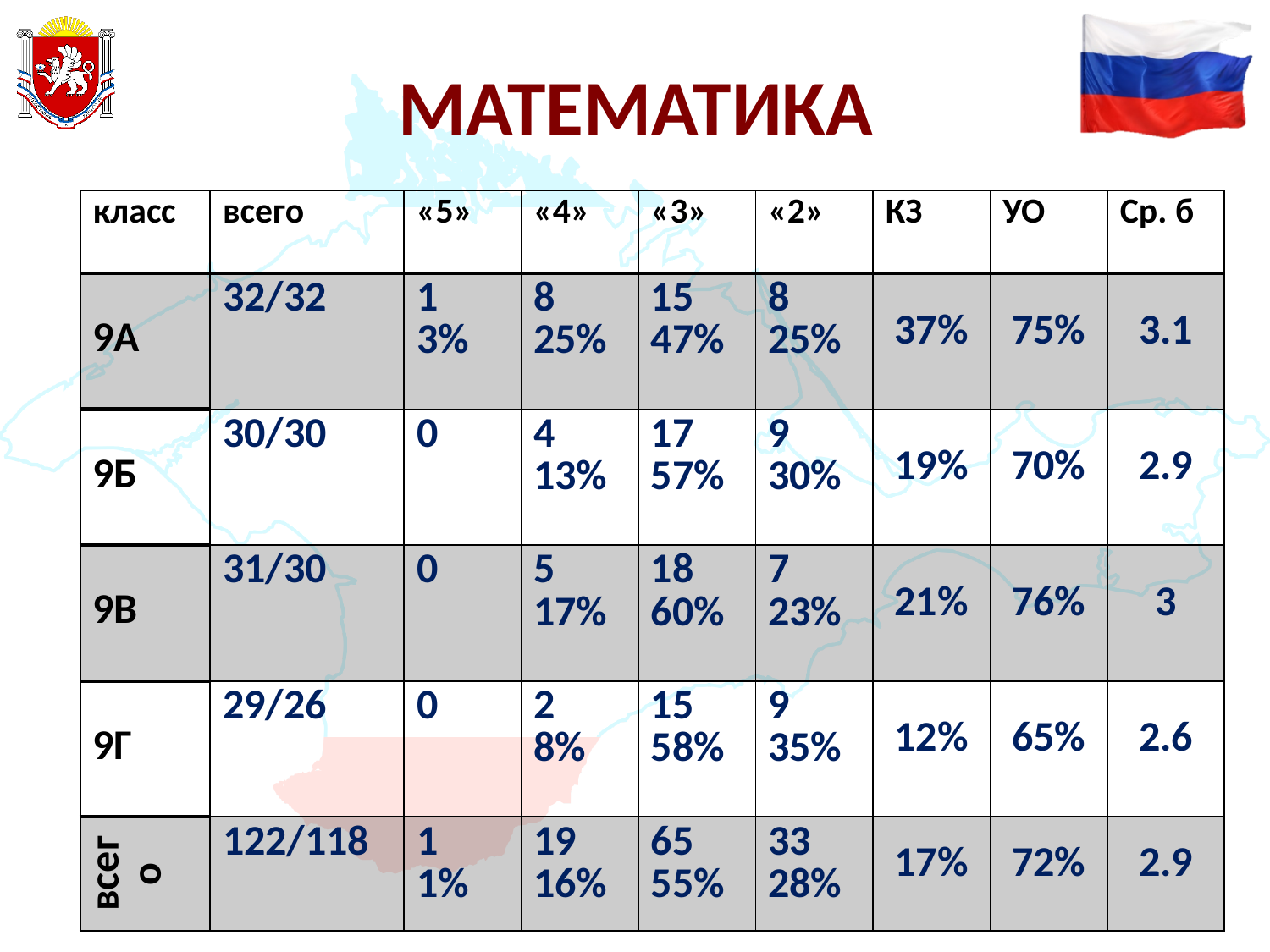

МАТЕМАТИКА
| класс | всего | «5» | «4» | «3» | «2» | КЗ | УО | Ср. б |
| --- | --- | --- | --- | --- | --- | --- | --- | --- |
| 9А | 32/32 | 1 3% | 8 25% | 15 47% | 8 25% | 37% | 75% | 3.1 |
| 9Б | 30/30 | 0 | 4 13% | 17 57% | 9 30% | 19% | 70% | 2.9 |
| 9В | 31/30 | 0 | 5 17% | 18 60% | 7 23% | 21% | 76% | 3 |
| 9Г | 29/26 | 0 | 2 8% | 15 58% | 9 35% | 12% | 65% | 2.6 |
| всего | 122/118 | 1 1% | 19 16% | 65 55% | 33 28% | 17% | 72% | 2.9 |